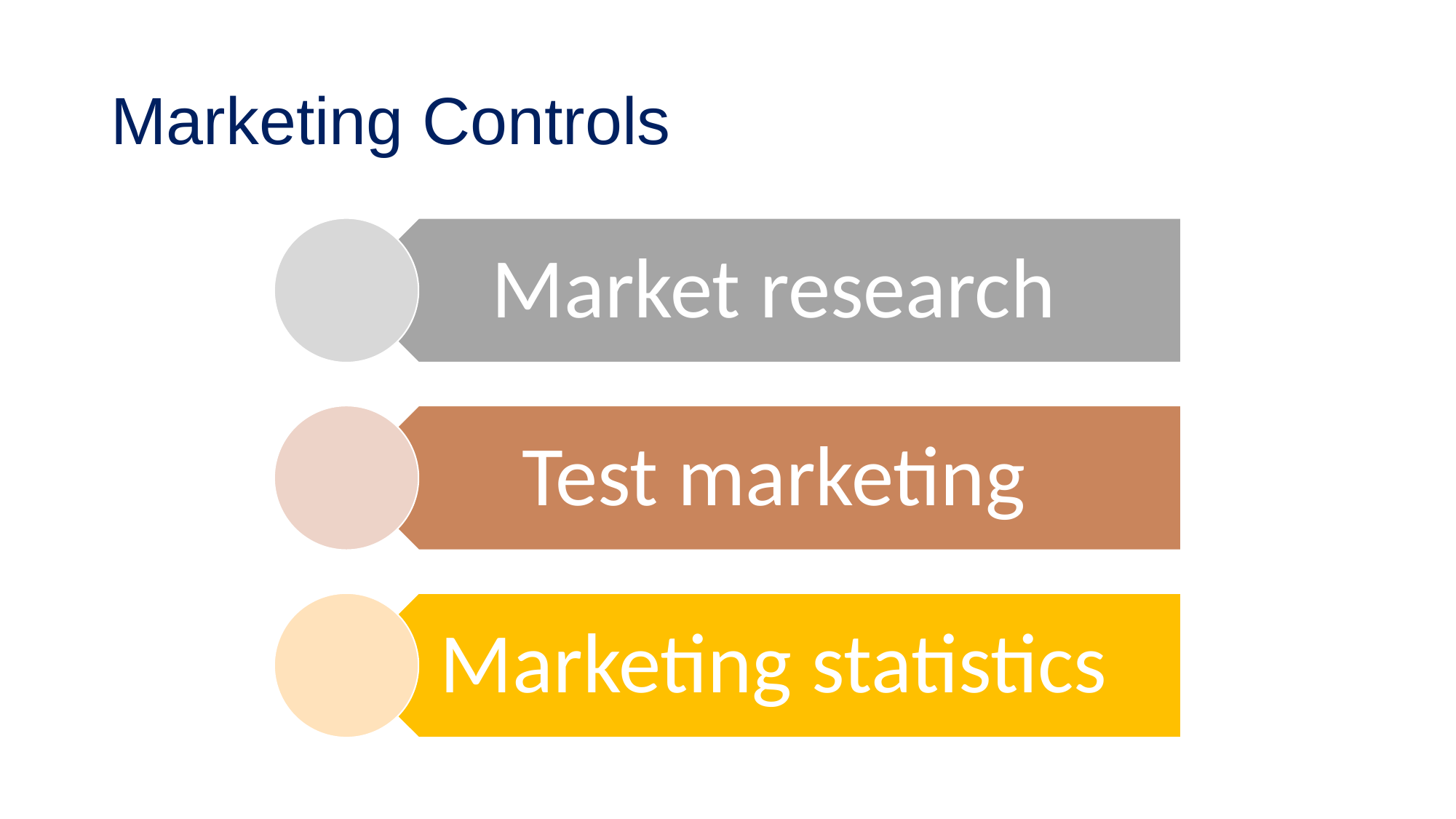

# Marketing Controls
Market research
Test marketing
Marketing statistics